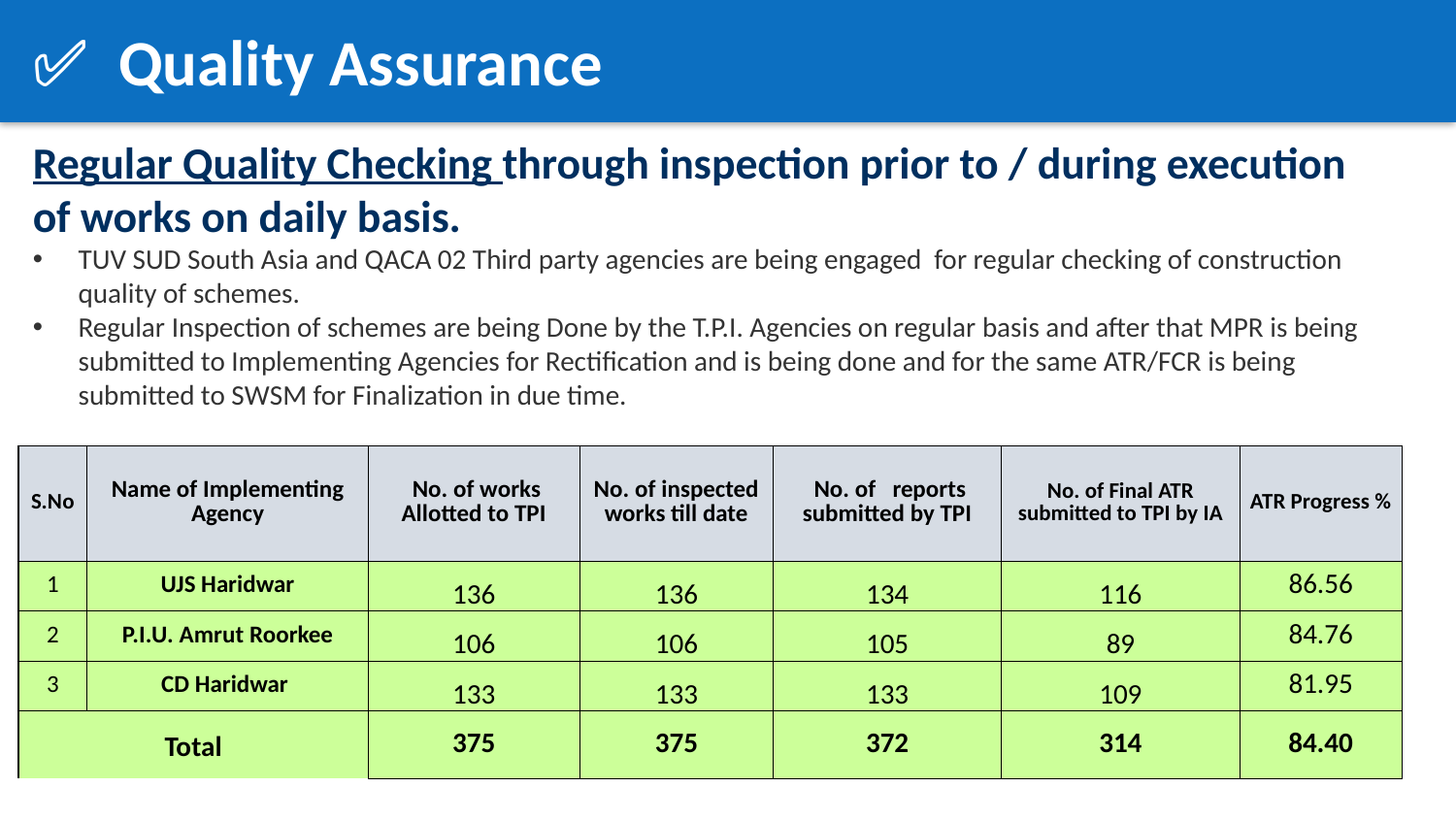

✅  Quality Assurance
Regular Quality Checking through inspection prior to / during execution of works on daily basis.
TUV SUD South Asia and QACA 02 Third party agencies are being engaged  for regular checking of construction quality of schemes.
Regular Inspection of schemes are being Done by the T.P.I. Agencies on regular basis and after that MPR is being submitted to Implementing Agencies for Rectification and is being done and for the same ATR/FCR is being submitted to SWSM for Finalization in due time.
| S.No | Name of Implementing Agency | No. of works Allotted to TPI | No. of inspected works till date | No. of reports submitted by TPI | No. of Final ATR submitted to TPI by IA | ATR Progress % |
| --- | --- | --- | --- | --- | --- | --- |
| 1 | UJS Haridwar | 136 | 136 | 134 | 116 | 86.56 |
| 2 | P.I.U. Amrut Roorkee | 106 | 106 | 105 | 89 | 84.76 |
| 3 | CD Haridwar | 133 | 133 | 133 | 109 | 81.95 |
| Total |  | 375 | 375 | 372 | 314 | 84.40 |